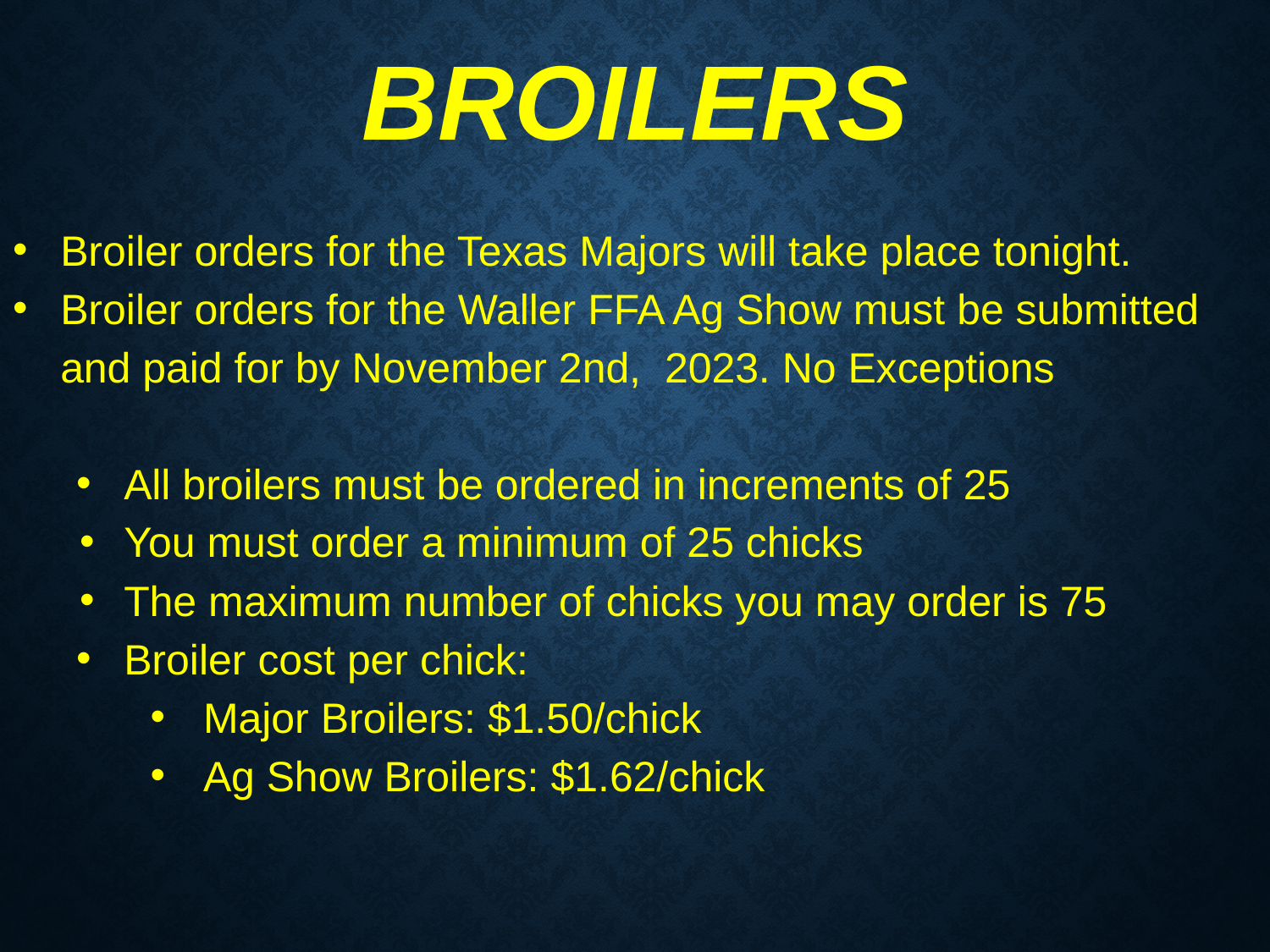

# BROILERS
Broiler orders for the Texas Majors will take place tonight.
Broiler orders for the Waller FFA Ag Show must be submitted and paid for by November 2nd,  2023. No Exceptions

All broilers must be ordered in increments of 25
You must order a minimum of 25 chicks
The maximum number of chicks you may order is 75
Broiler cost per chick:
Major Broilers: $1.50/chick
Ag Show Broilers: $1.62/chick